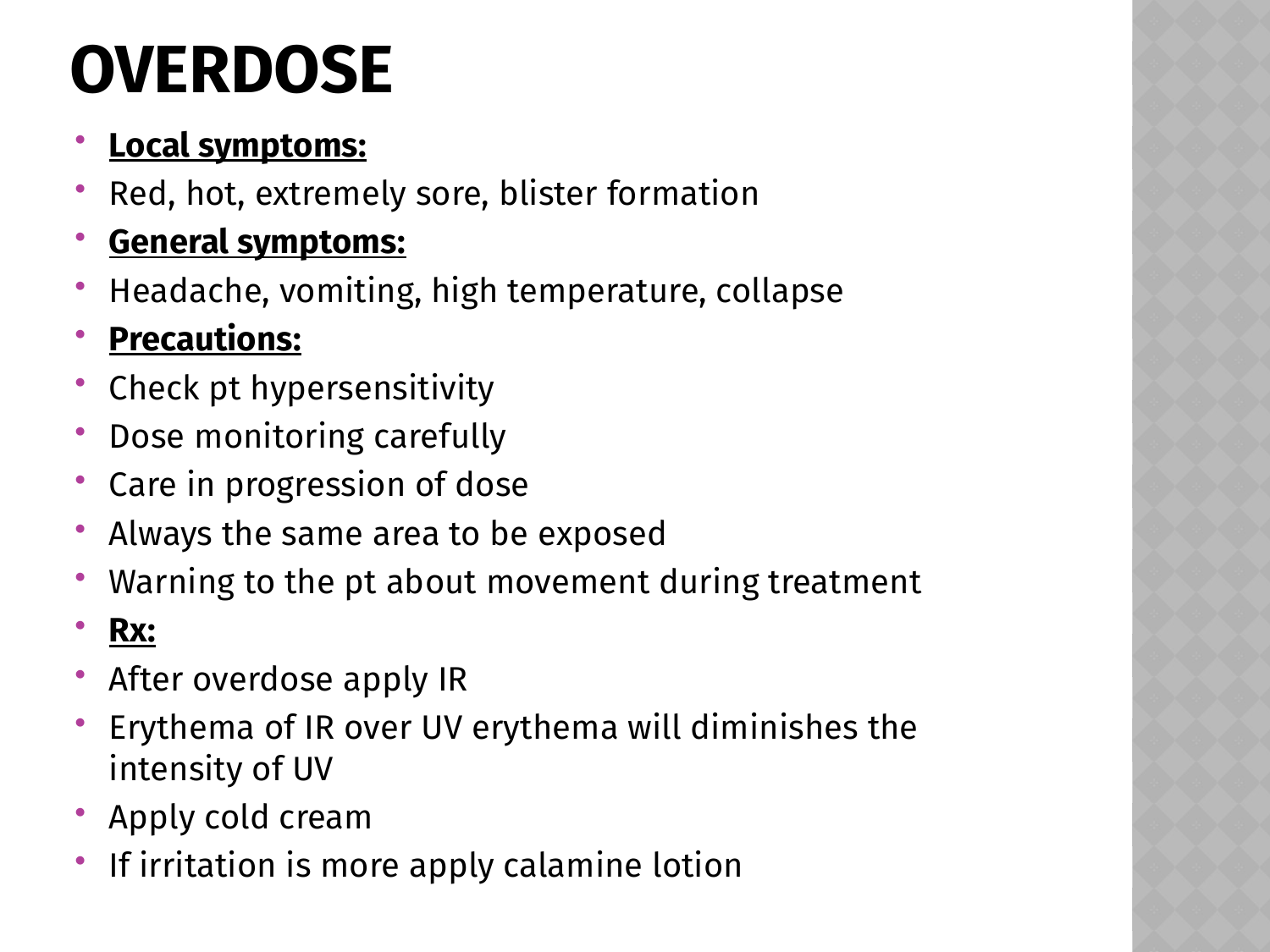

# overdose
Local symptoms:
Red, hot, extremely sore, blister formation
General symptoms:
Headache, vomiting, high temperature, collapse
Precautions:
Check pt hypersensitivity
Dose monitoring carefully
Care in progression of dose
Always the same area to be exposed
Warning to the pt about movement during treatment
Rx:
After overdose apply IR
Erythema of IR over UV erythema will diminishes the intensity of UV
Apply cold cream
If irritation is more apply calamine lotion